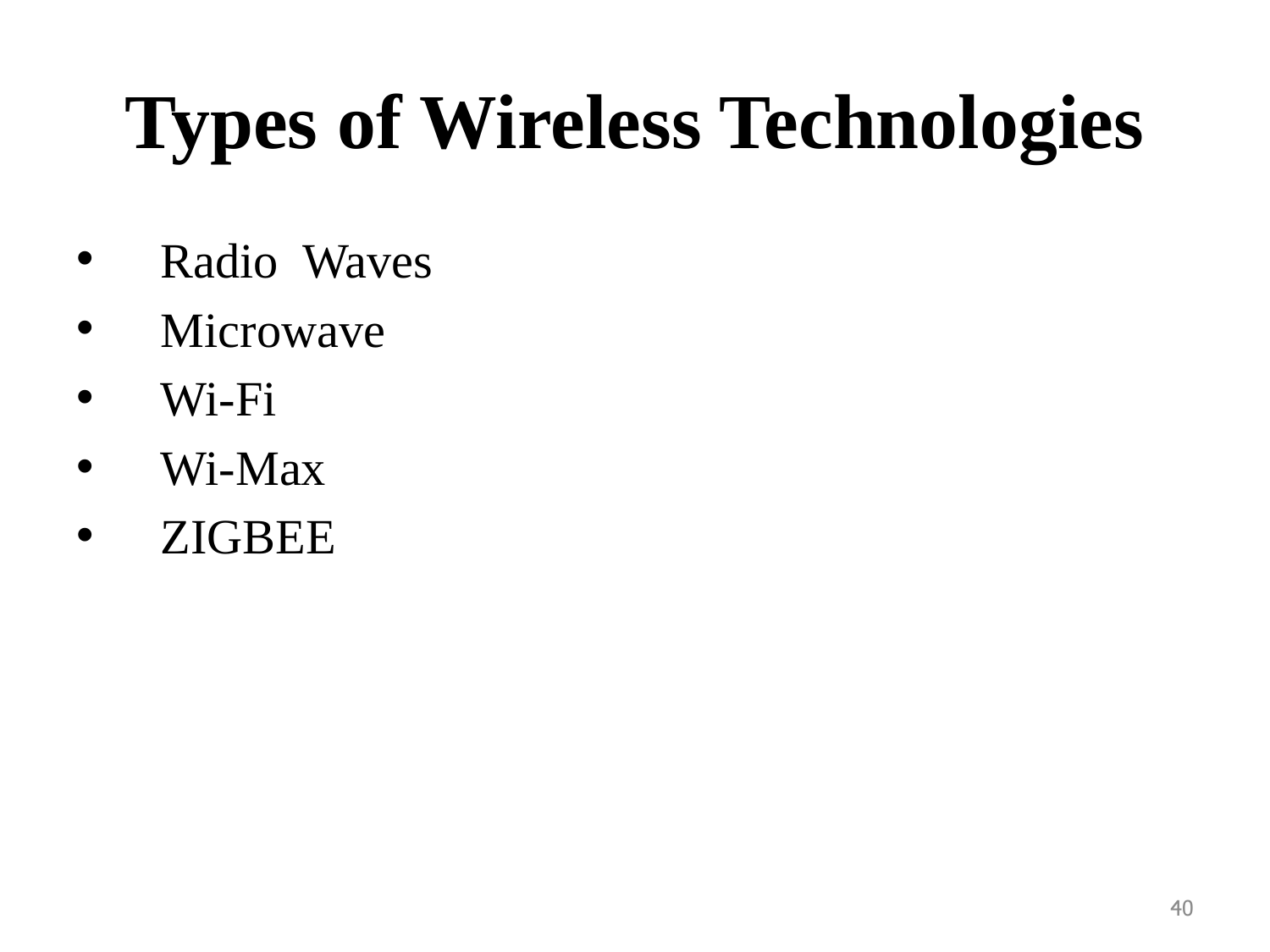

# Types of Wireless Technologies
Radio  Waves
Microwave
Wi-Fi
Wi-Max
ZIGBEE
40